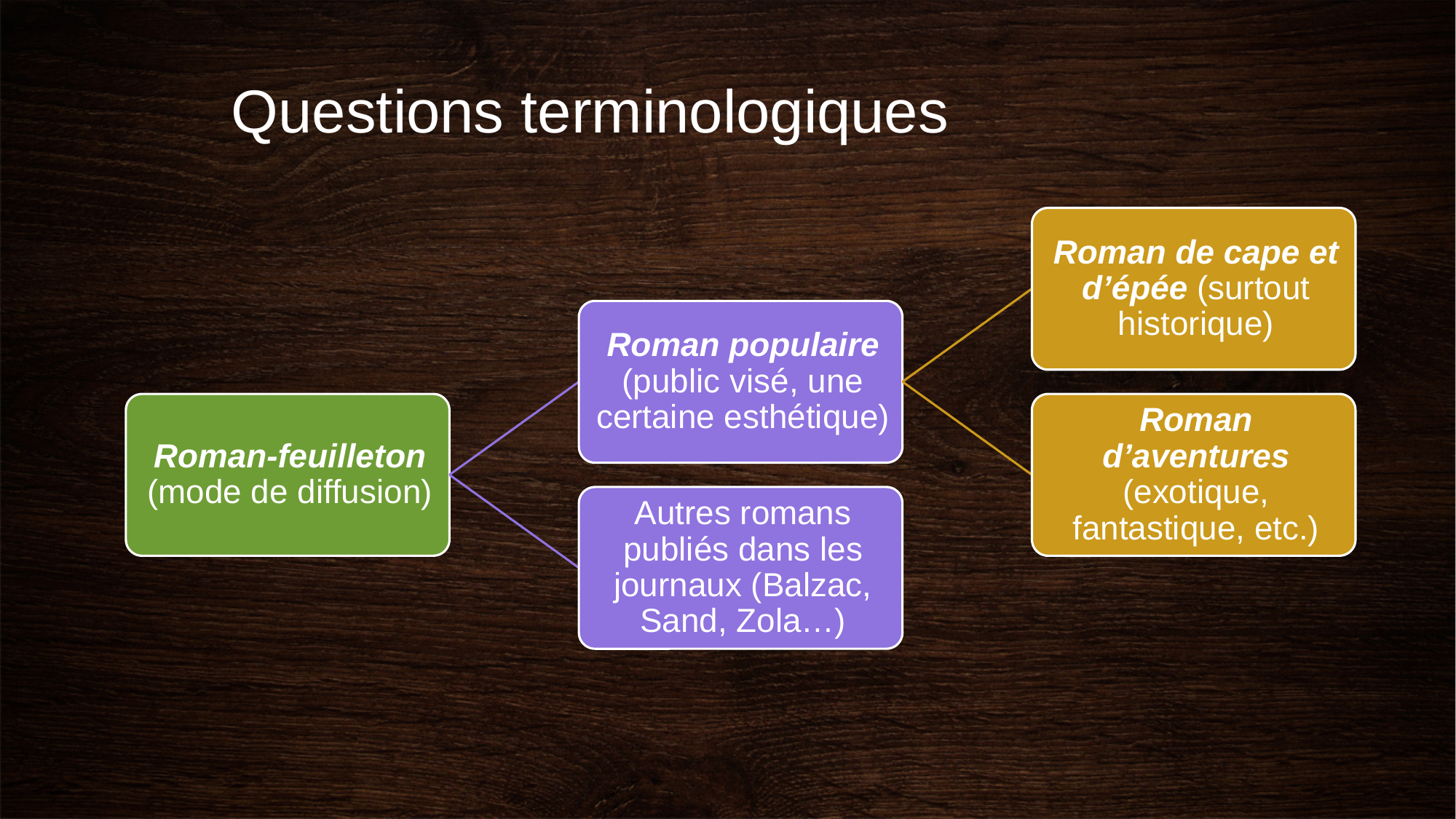

# Questions terminologiques
Roman-feuilleton (mode de diffusion)

Roman populaire (public visé, une certaine esthétique)

Roman de cape et d’épée (surtout historique)

Roman d’aventures (exotique, fantastique, etc.)

Autres romans publiés dans les journaux (Balzac, Sand, Zola…)